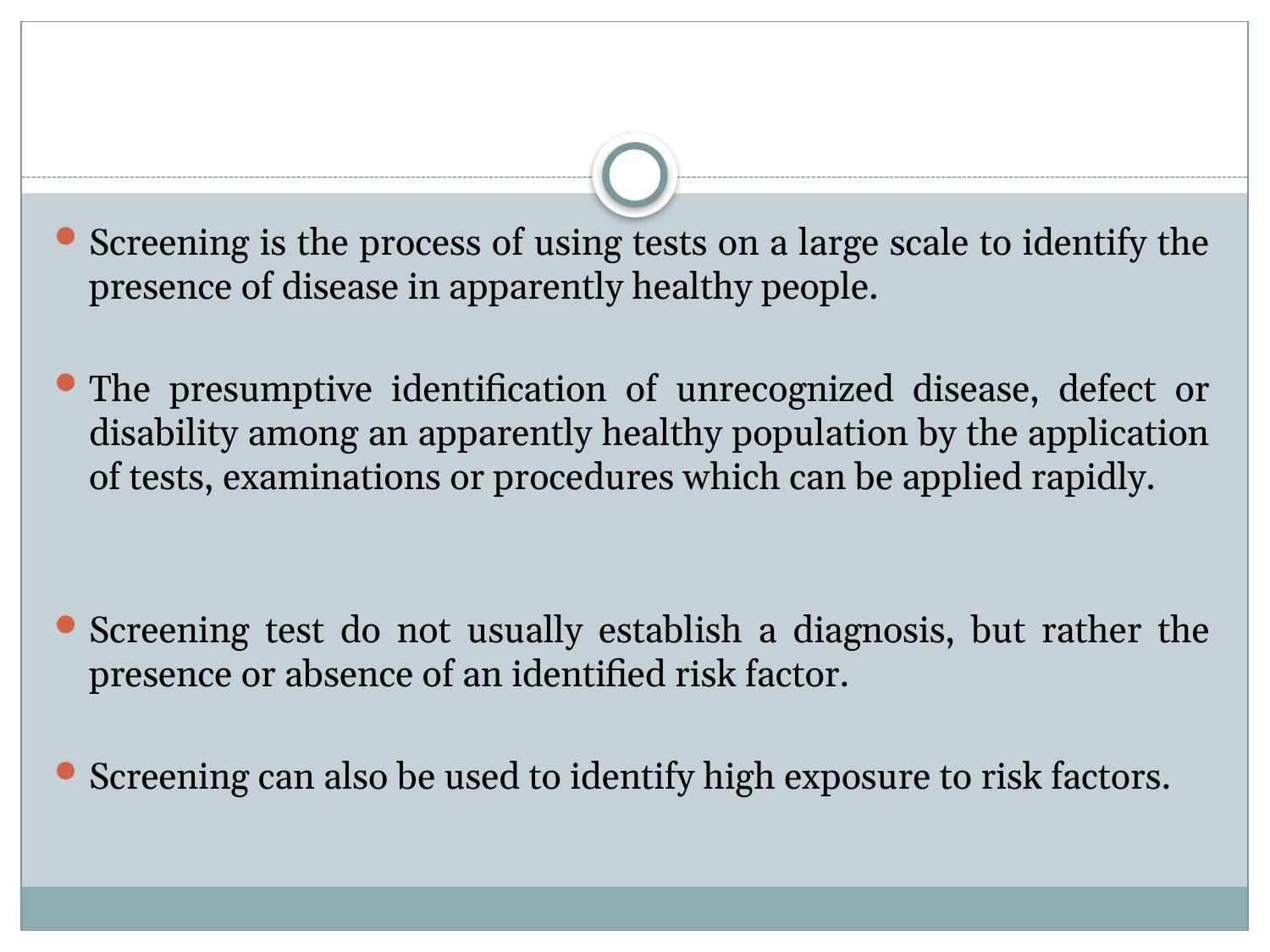

Screening is the process of using tests on a large scale to identify the presence of disease in apparently healthy people.

The presumptive identification of unrecognized disease, defect or disability among an apparently healthy population by the application of tests, examinations or procedures which can be applied rapidly.

Screening test do not usually establish a diagnosis, but rather the presence or absence of an identified risk factor.

Screening can also be used to identify high exposure to risk factors.